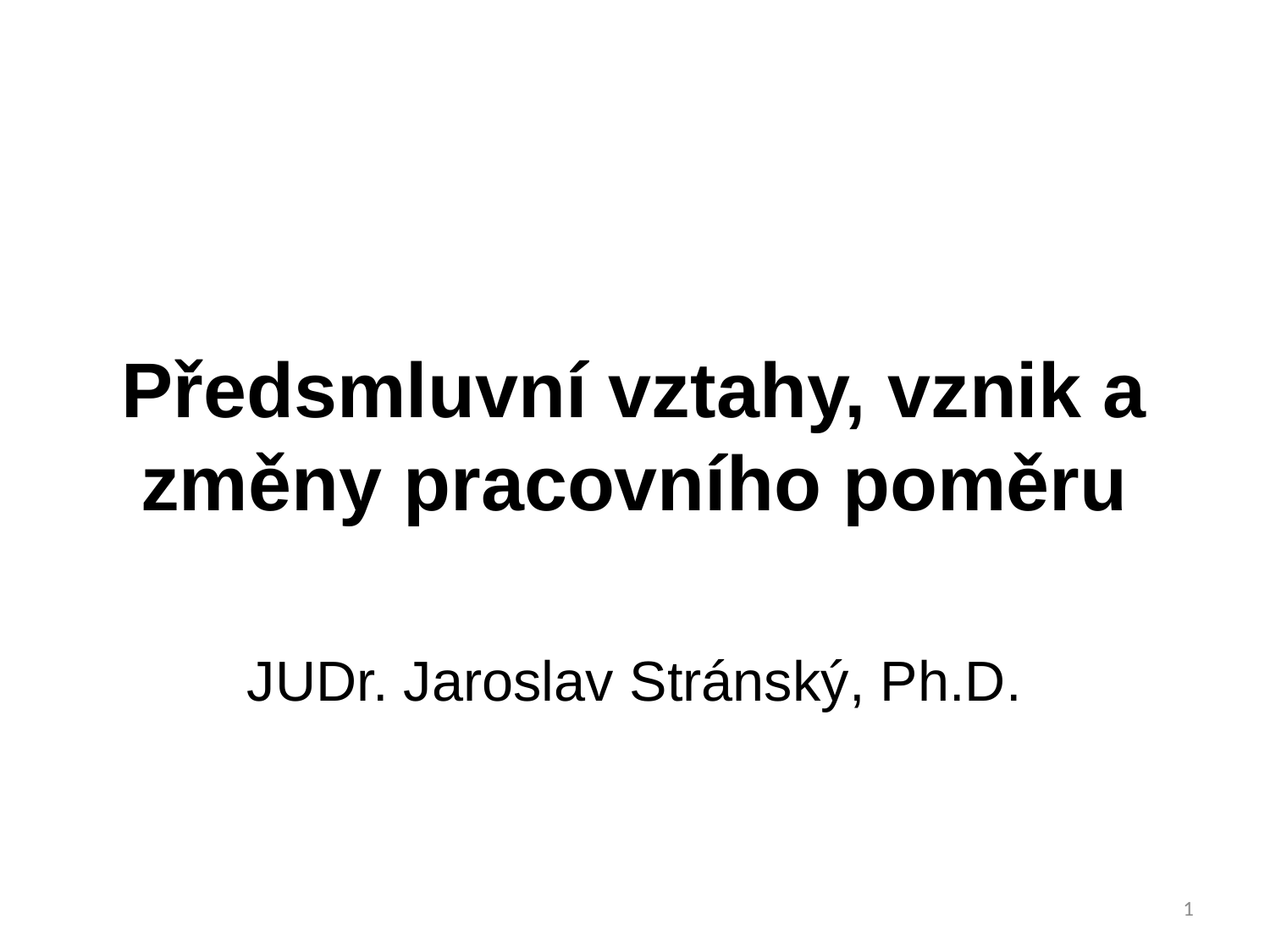

# Předsmluvní vztahy, vznik a změny pracovního poměru JUDr. Jaroslav Stránský, Ph.D.
1